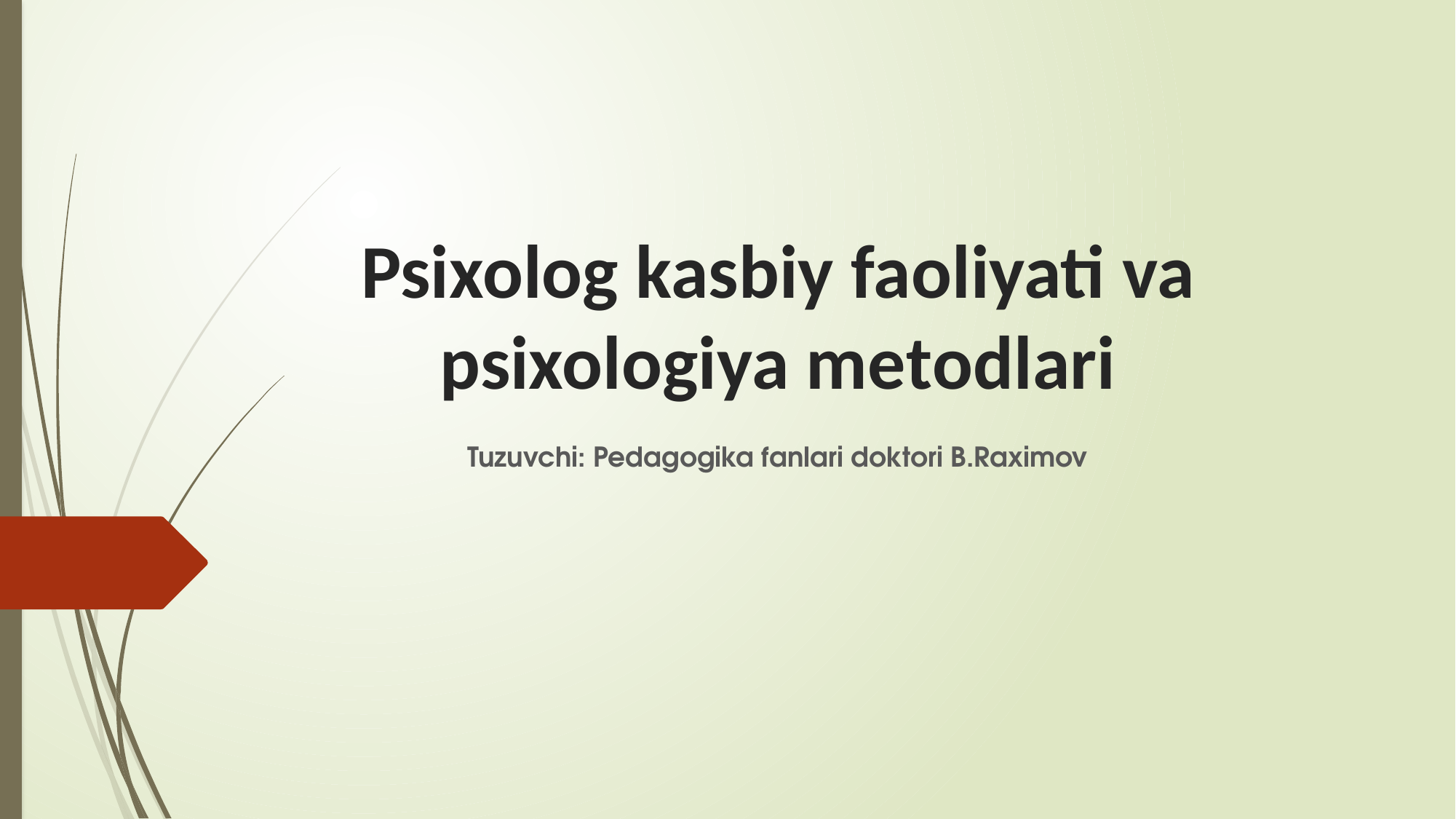

# Psiхоlоg kasbiy faоliyati va psiхоlоgiya mеtоdlari
Tuzuvchi: Pedagogika fanlari doktori B.Raximov